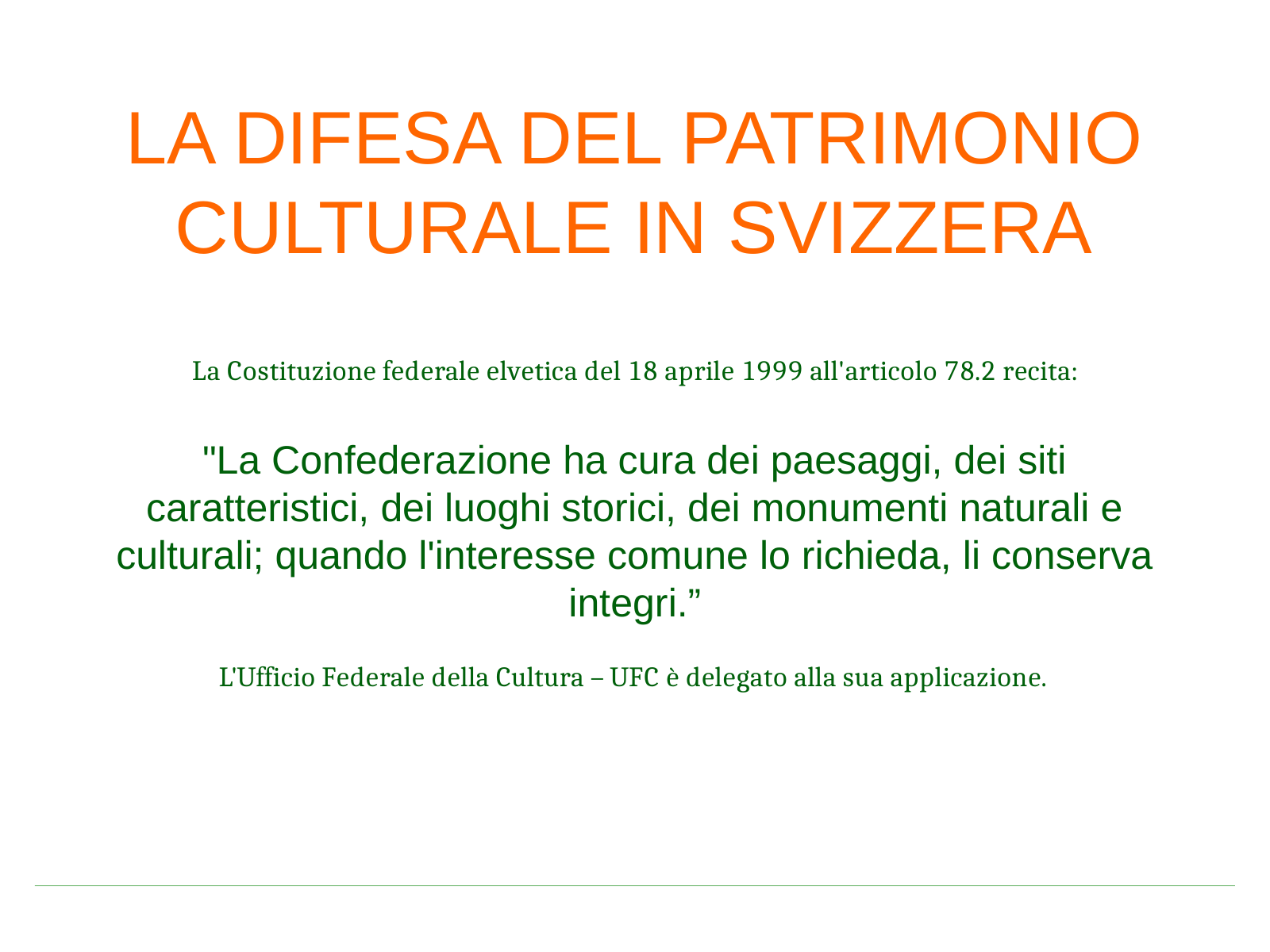

LA DIFESA DEL PATRIMONIO CULTURALE IN SVIZZERA

La Costituzione federale elvetica del 18 aprile 1999 all'articolo 78.2 recita:

"La Confederazione ha cura dei paesaggi, dei siti caratteristici, dei luoghi storici, dei monumenti naturali e culturali; quando l'interesse comune lo richieda, li conserva integri.”

L'Ufficio Federale della Cultura – UFC è delegato alla sua applicazione.